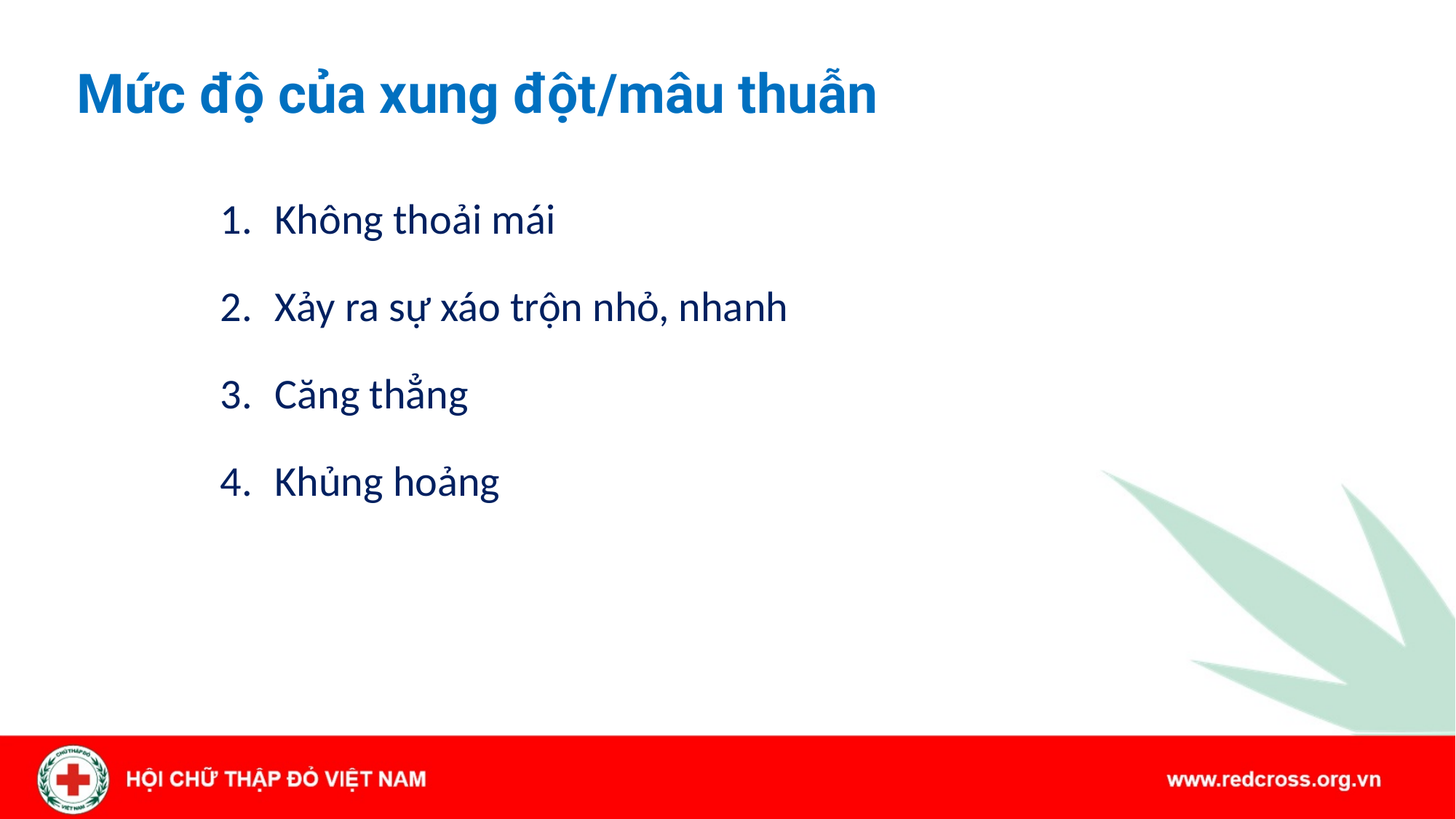

# Mức độ của xung đột/mâu thuẫn
Không thoải mái
Xảy ra sự xáo trộn nhỏ, nhanh
Căng thẳng
Khủng hoảng